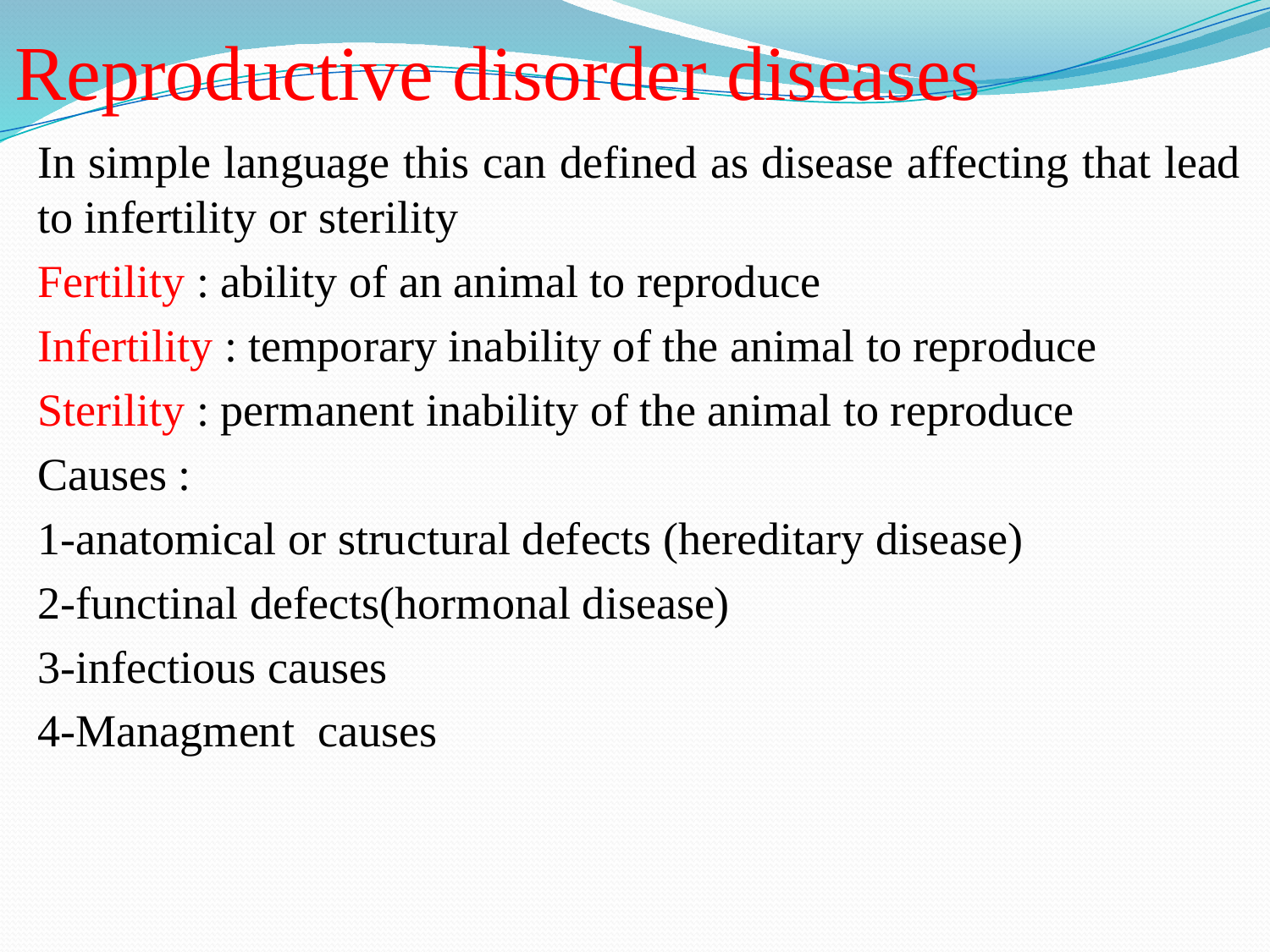

# Reproductive disorder diseases
In simple language this can defined as disease affecting that lead to infertility or sterility
Fertility : ability of an animal to reproduce
Infertility : temporary inability of the animal to reproduce
Sterility : permanent inability of the animal to reproduce
Causes :
1-anatomical or structural defects (hereditary disease)
2-functinal defects(hormonal disease)
3-infectious causes
4-Managment  causes